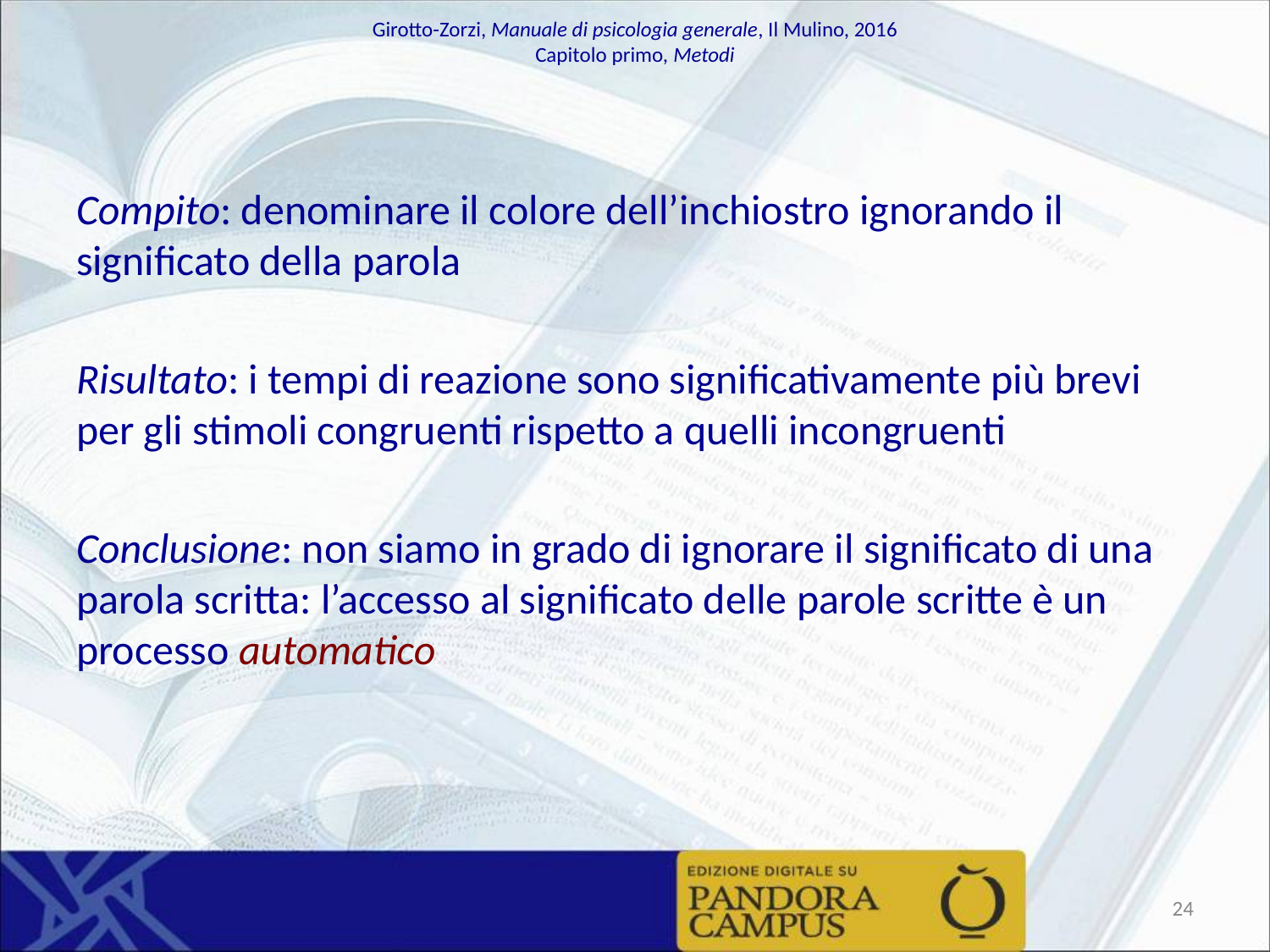

Compito: denominare il colore dell’inchiostro ignorando il significato della parola

Risultato: i tempi di reazione sono significativamente più brevi per gli stimoli congruenti rispetto a quelli incongruenti

Conclusione: non siamo in grado di ignorare il significato di una parola scritta: l’accesso al significato delle parole scritte è un processo automatico

24